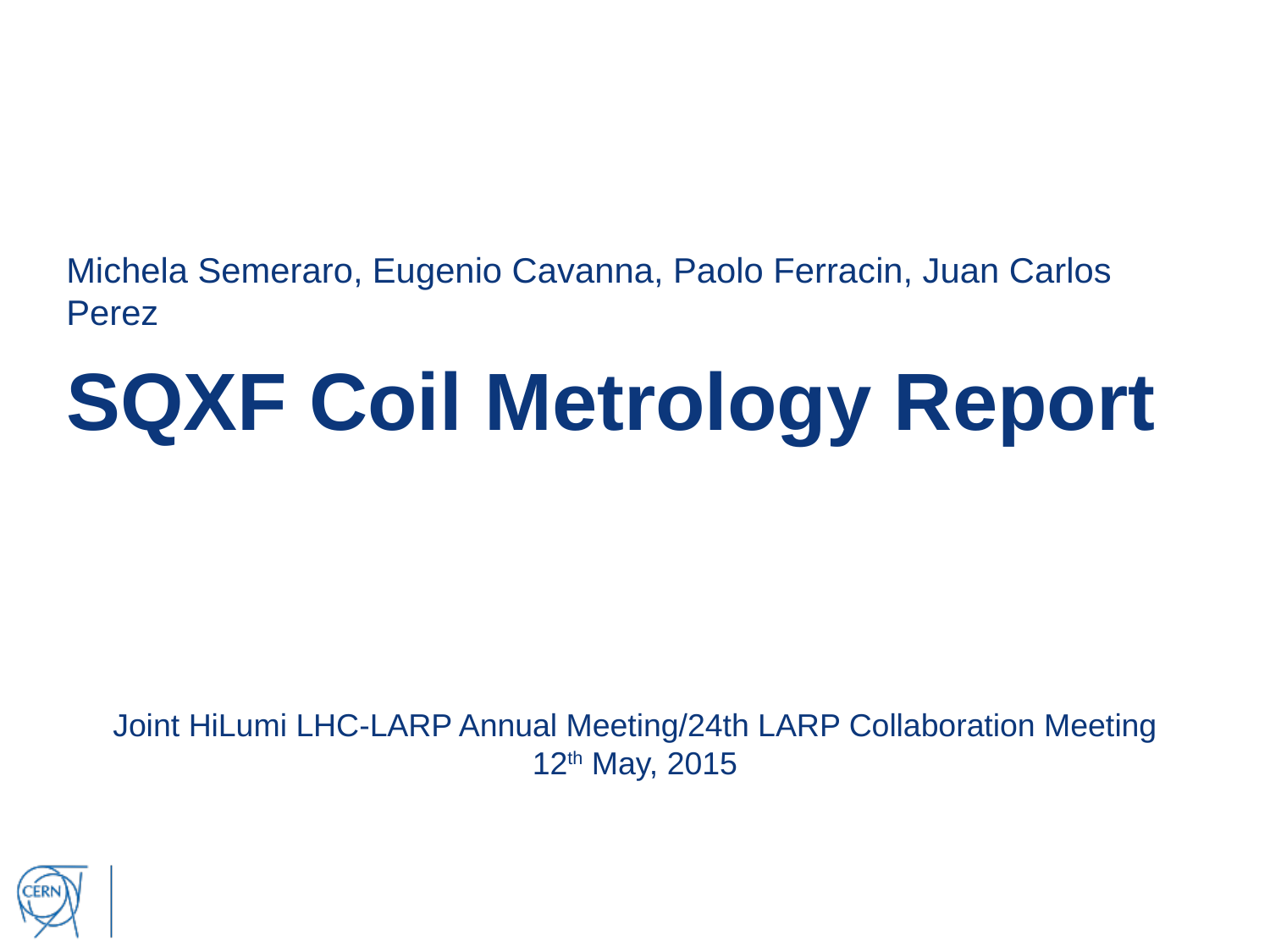

Michela Semeraro, Eugenio Cavanna, Paolo Ferracin, Juan Carlos Perez
# SQXF Coil Metrology Report
Joint HiLumi LHC-LARP Annual Meeting/24th LARP Collaboration Meeting
12th May, 2015